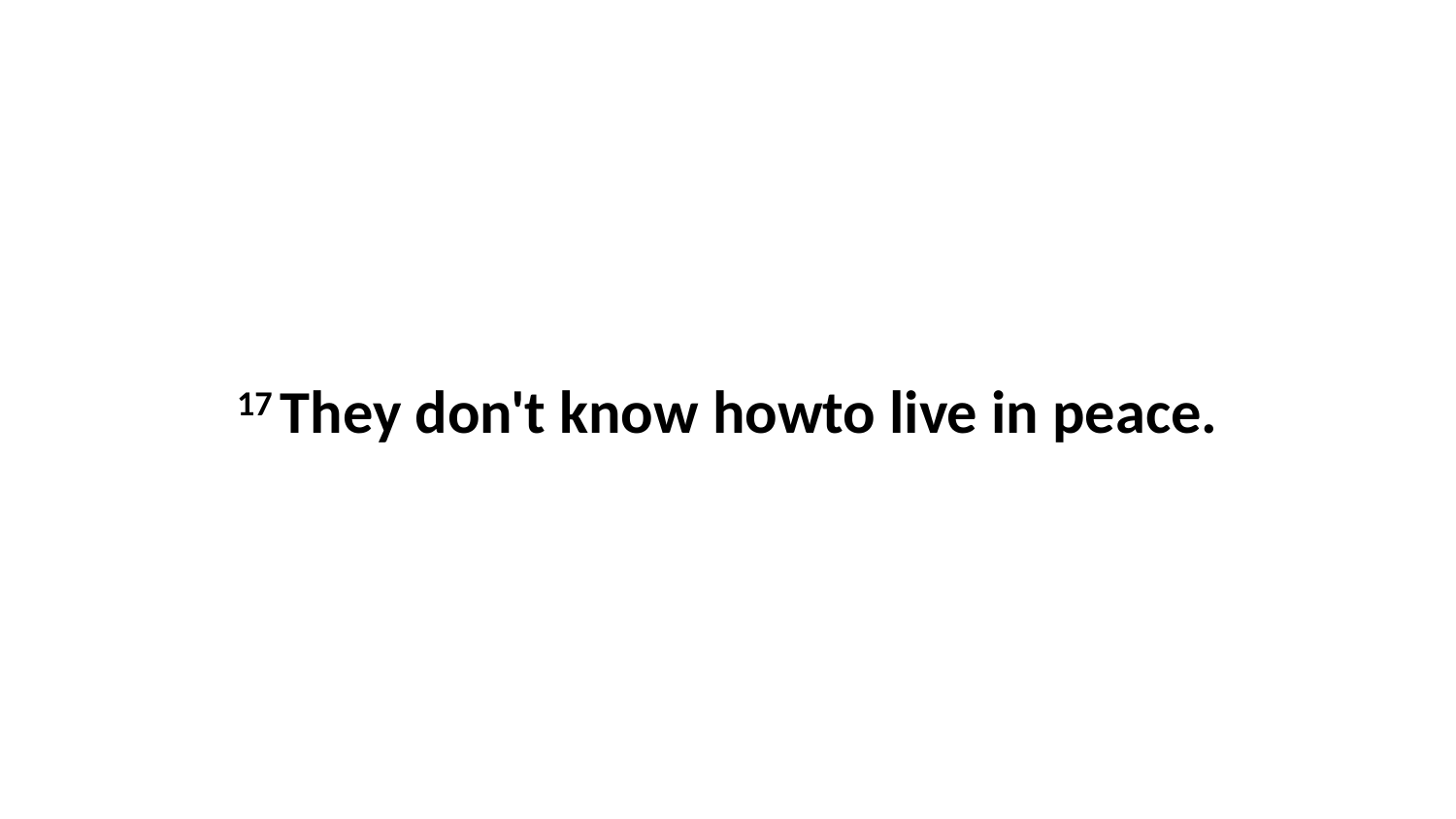

17 They don't know howto live in peace.